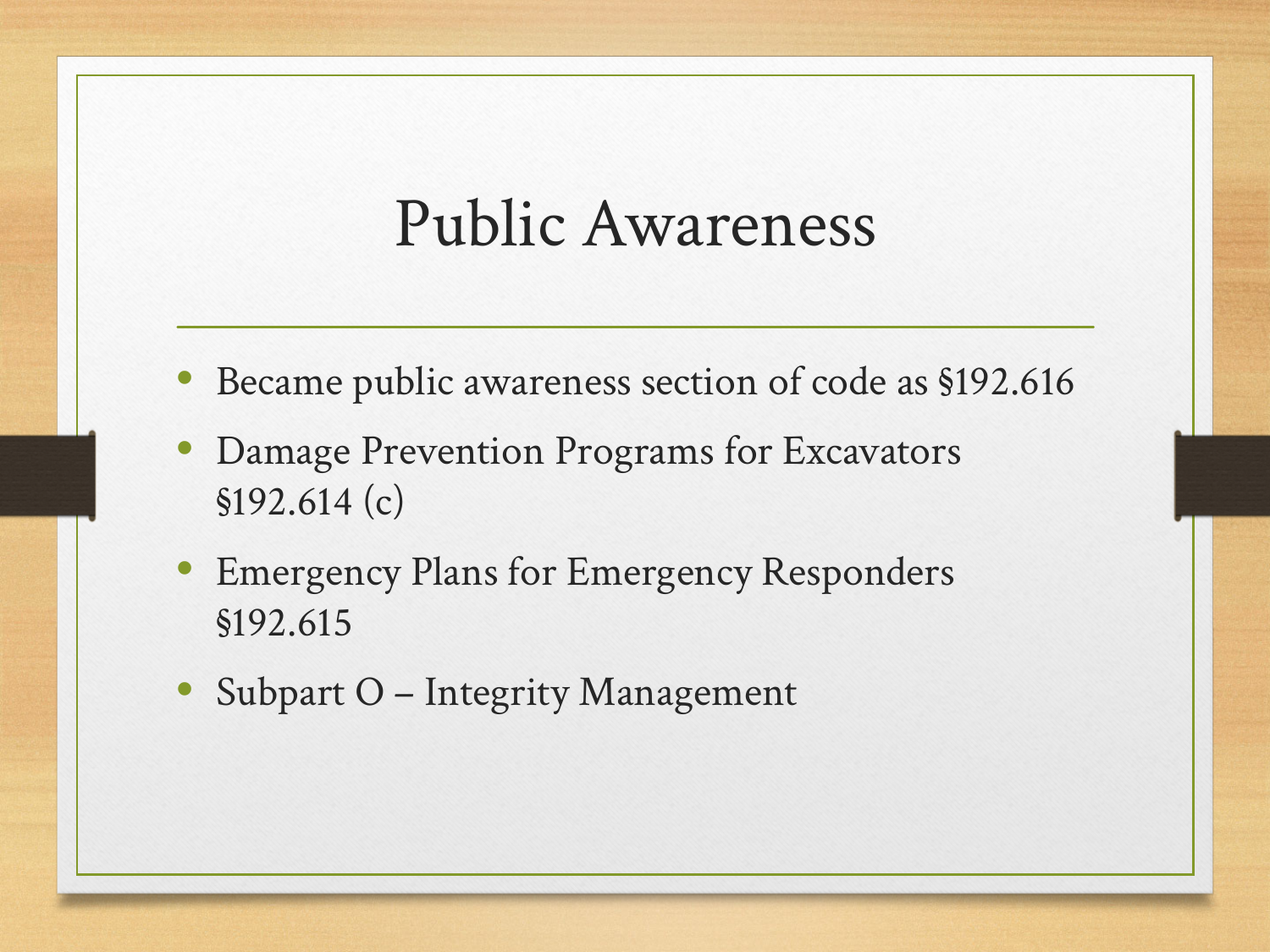

# Public Awareness
Became public awareness section of code as §192.616
Damage Prevention Programs for Excavators §192.614 (c)
Emergency Plans for Emergency Responders §192.615
Subpart O – Integrity Management